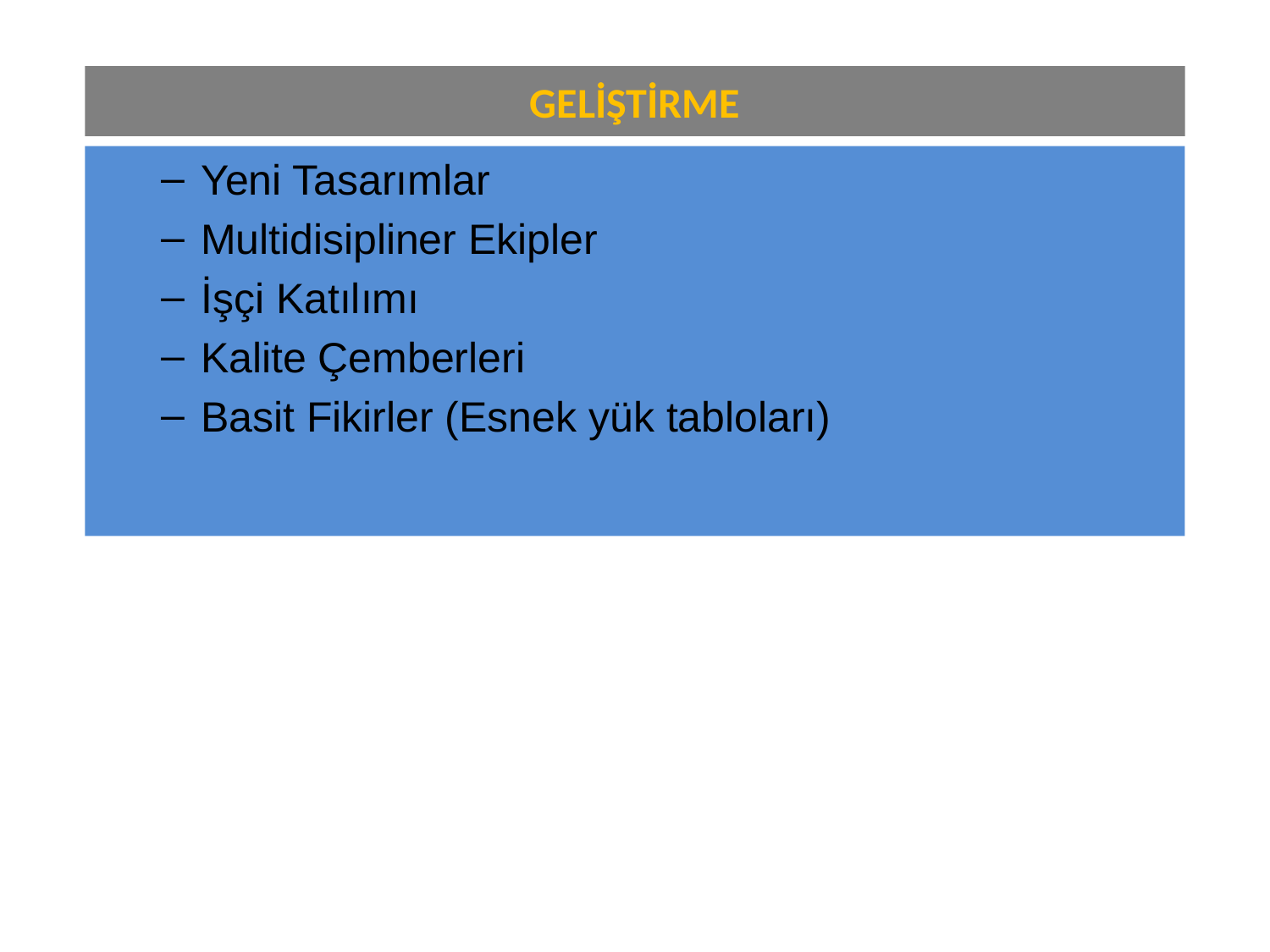

# GELİŞTİRME
Yeni Tasarımlar
Multidisipliner Ekipler
İşçi Katılımı
Kalite Çemberleri
Basit Fikirler (Esnek yük tabloları)